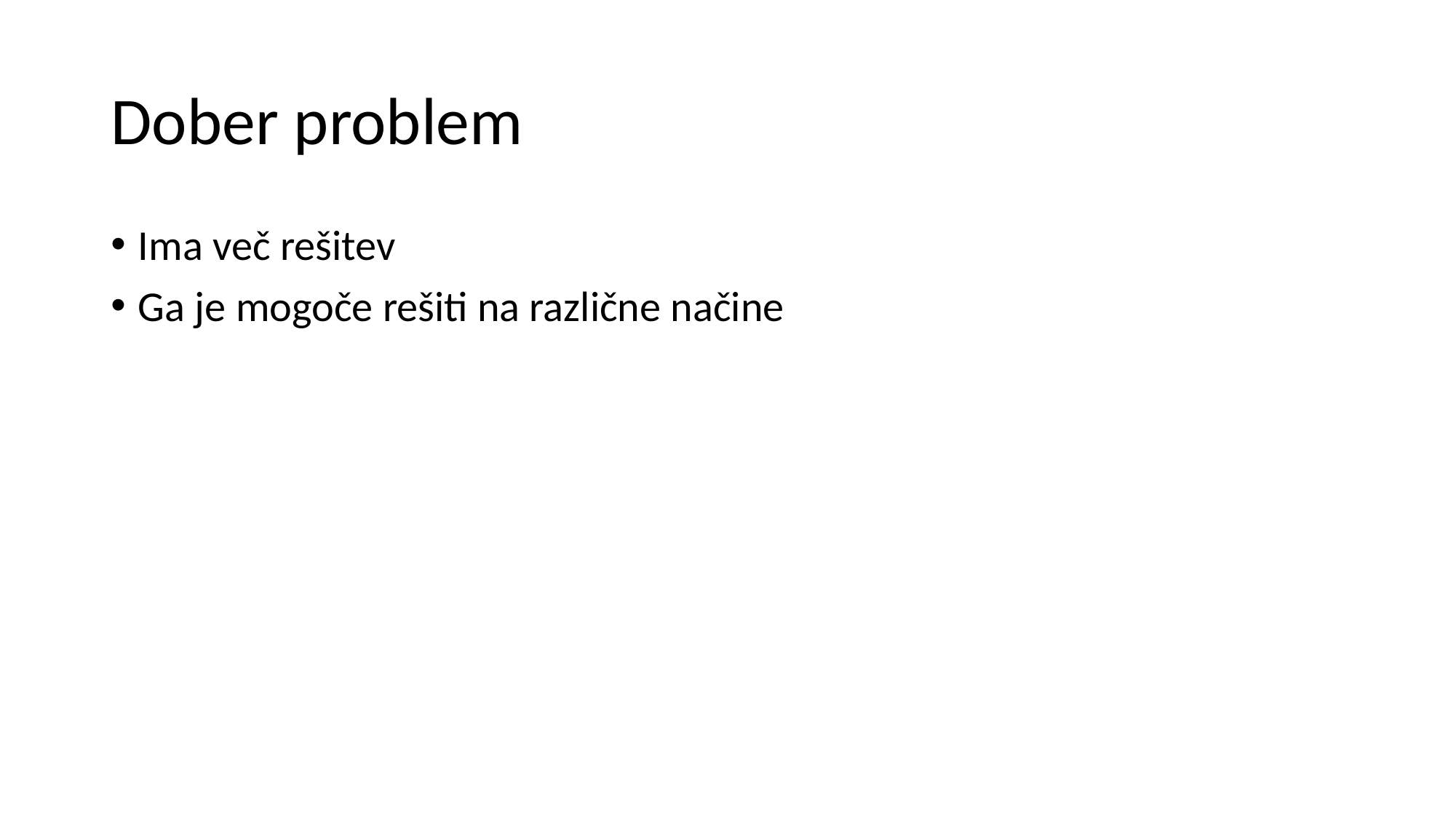

# Dober problem
Ima več rešitev
Ga je mogoče rešiti na različne načine